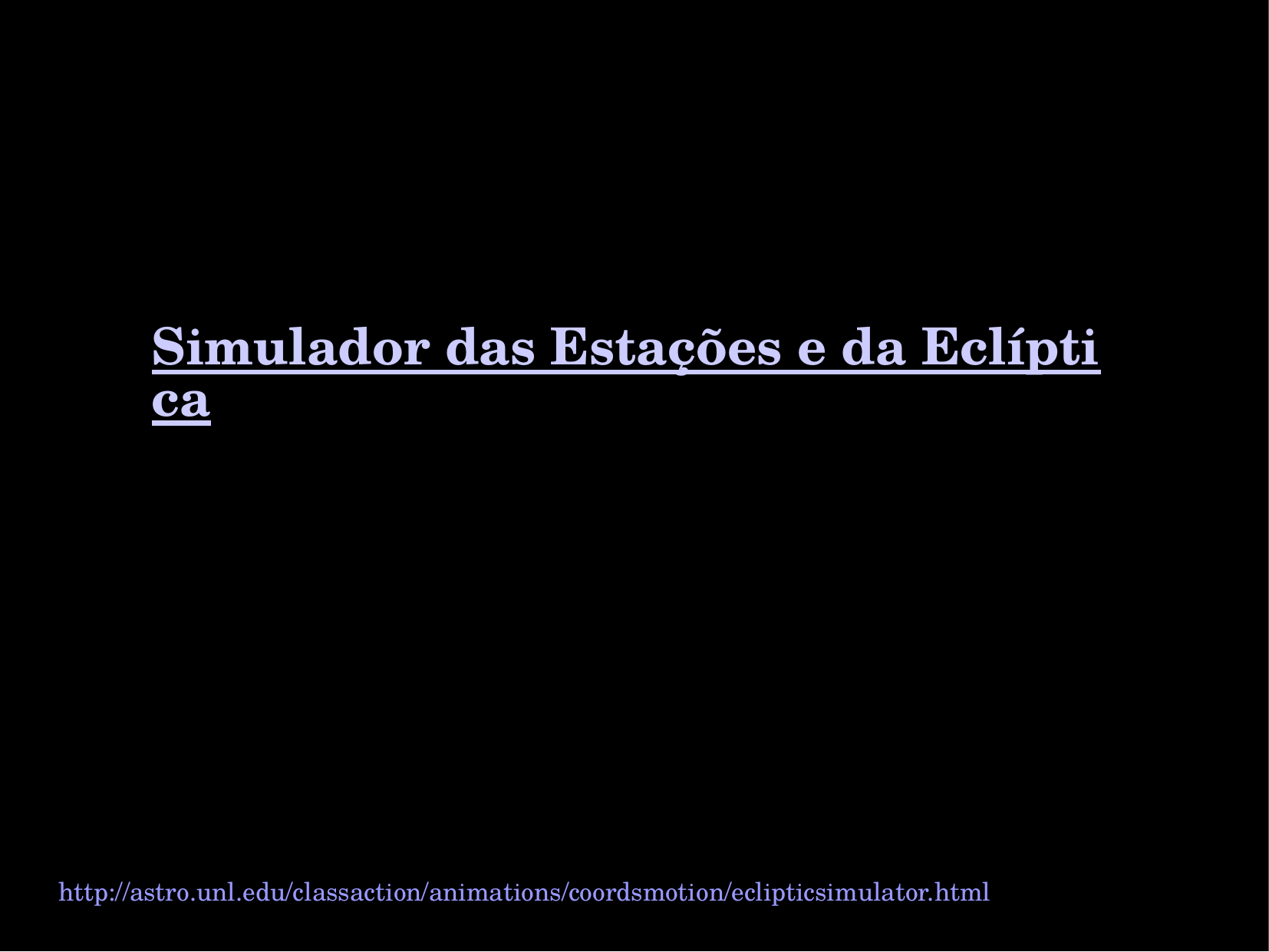

Simulador das Estações e da Eclíptica
http://astro.unl.edu/classaction/animations/coordsmotion/eclipticsimulator.html